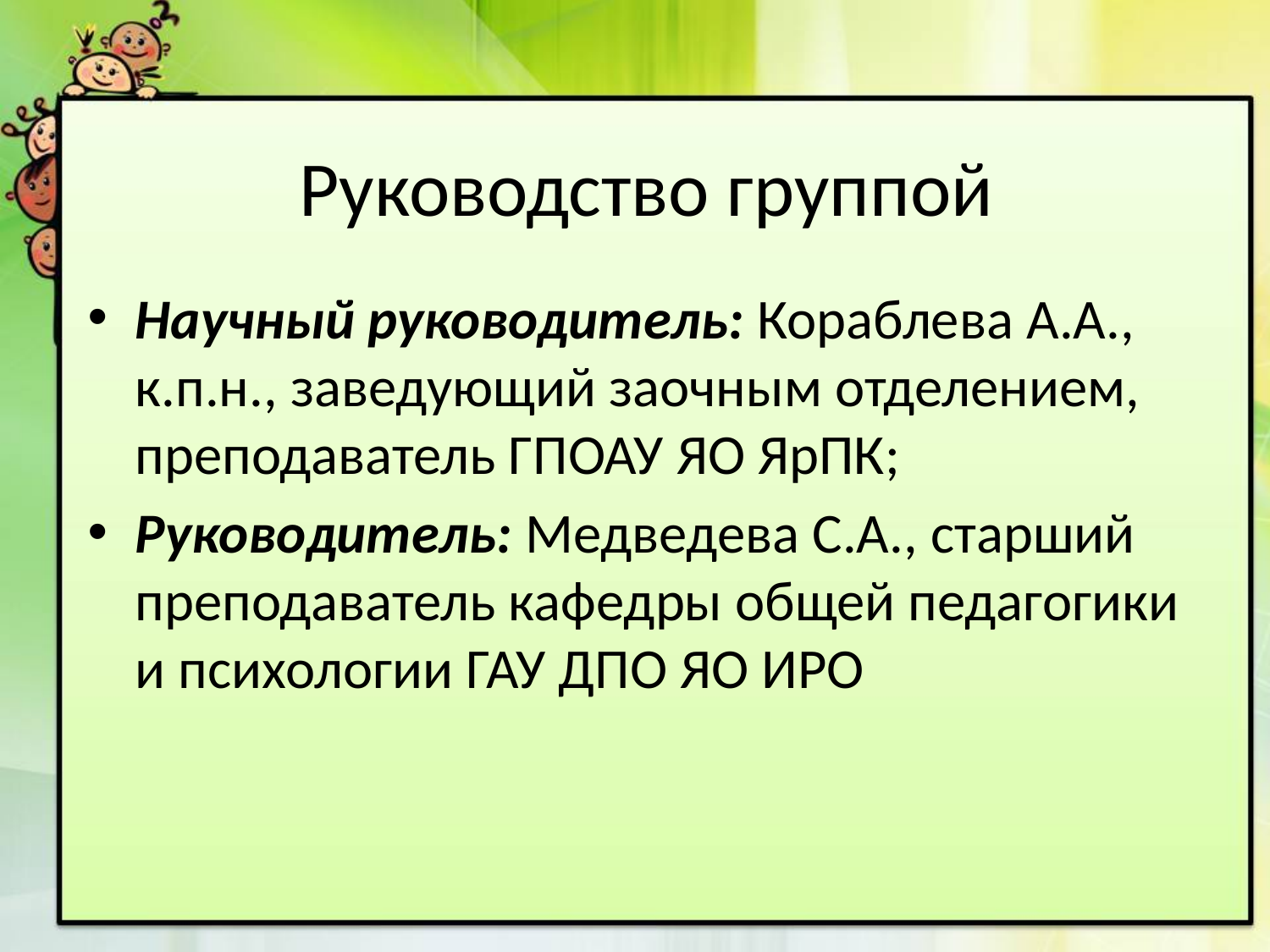

# Руководство группой
Научный руководитель: Кораблева А.А., к.п.н., заведующий заочным отделением, преподаватель ГПОАУ ЯО ЯрПК;
Руководитель: Медведева С.А., старший преподаватель кафедры общей педагогики и психологии ГАУ ДПО ЯО ИРО